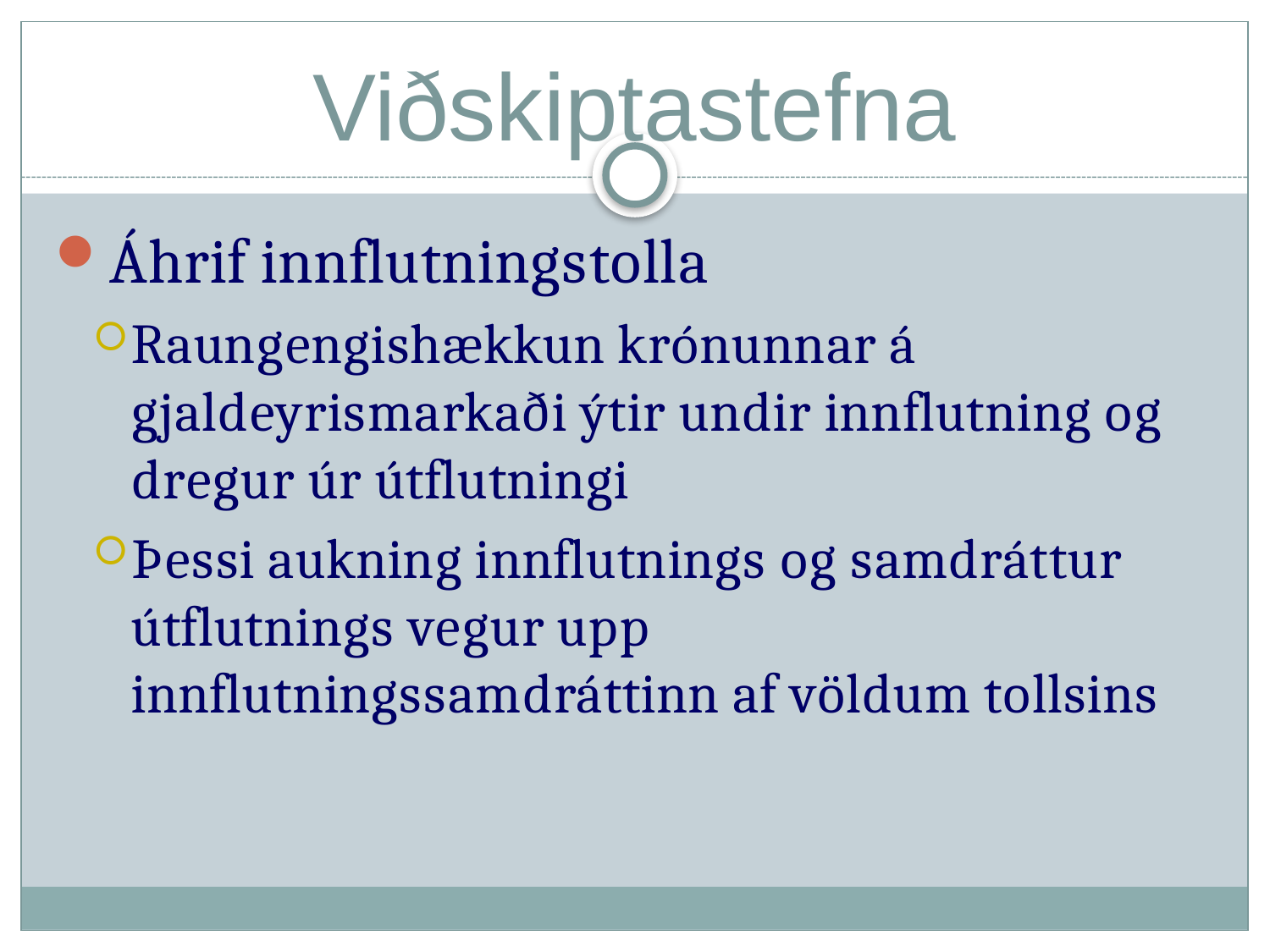

# Viðskiptastefna
Áhrif innflutningstolla
Raungengishækkun krónunnar á gjaldeyrismarkaði ýtir undir innflutning og dregur úr útflutningi
Þessi aukning innflutnings og samdráttur útflutnings vegur upp  innflutningssamdráttinn af völdum tollsins